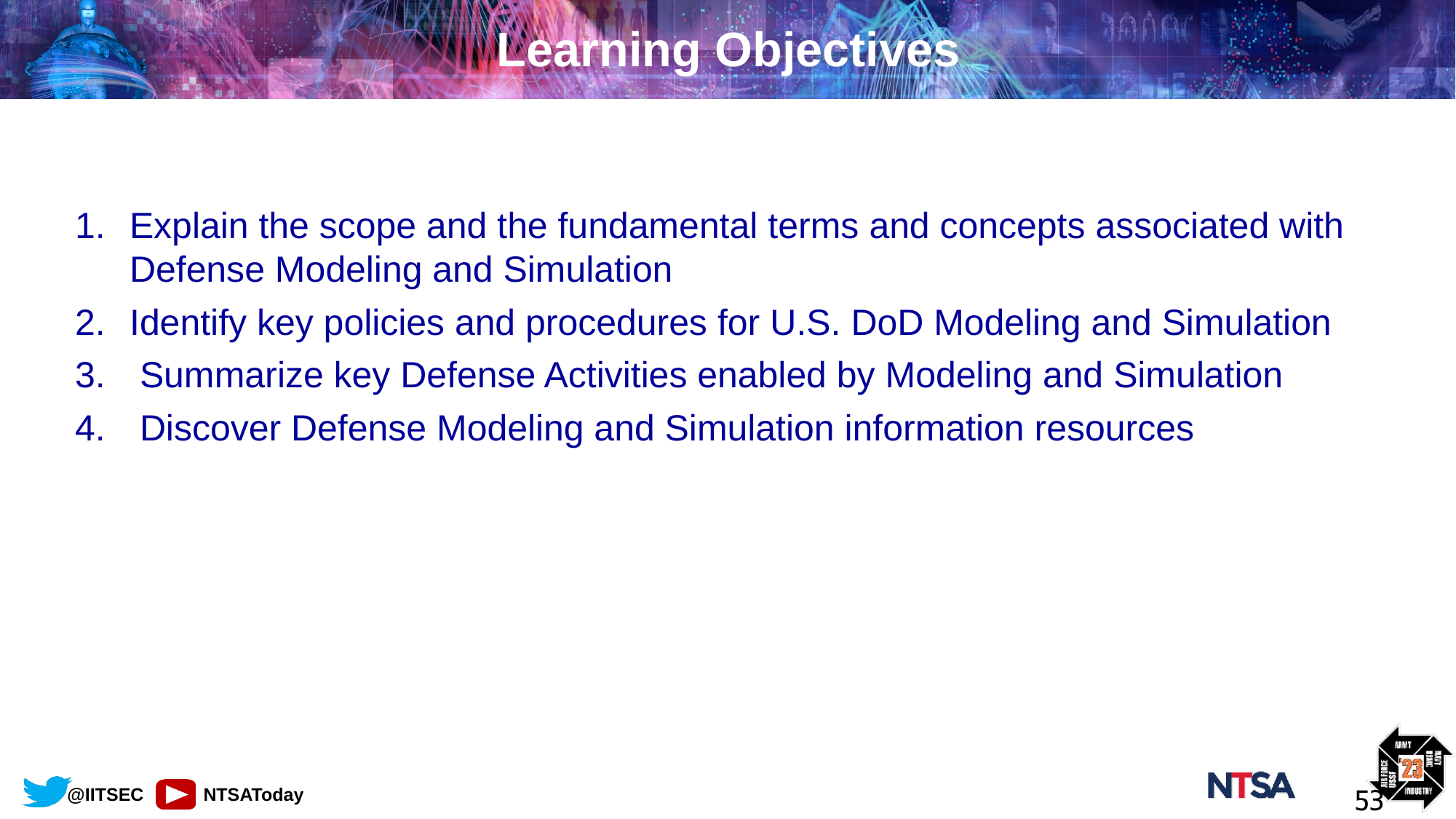

# Learning Objectives

Explain the scope and the fundamental terms and concepts associated with Defense Modeling and Simulation
Identify key policies and procedures for U.S. DoD Modeling and Simulation
 Summarize key Defense Activities enabled by Modeling and Simulation
 Discover Defense Modeling and Simulation information resources

53